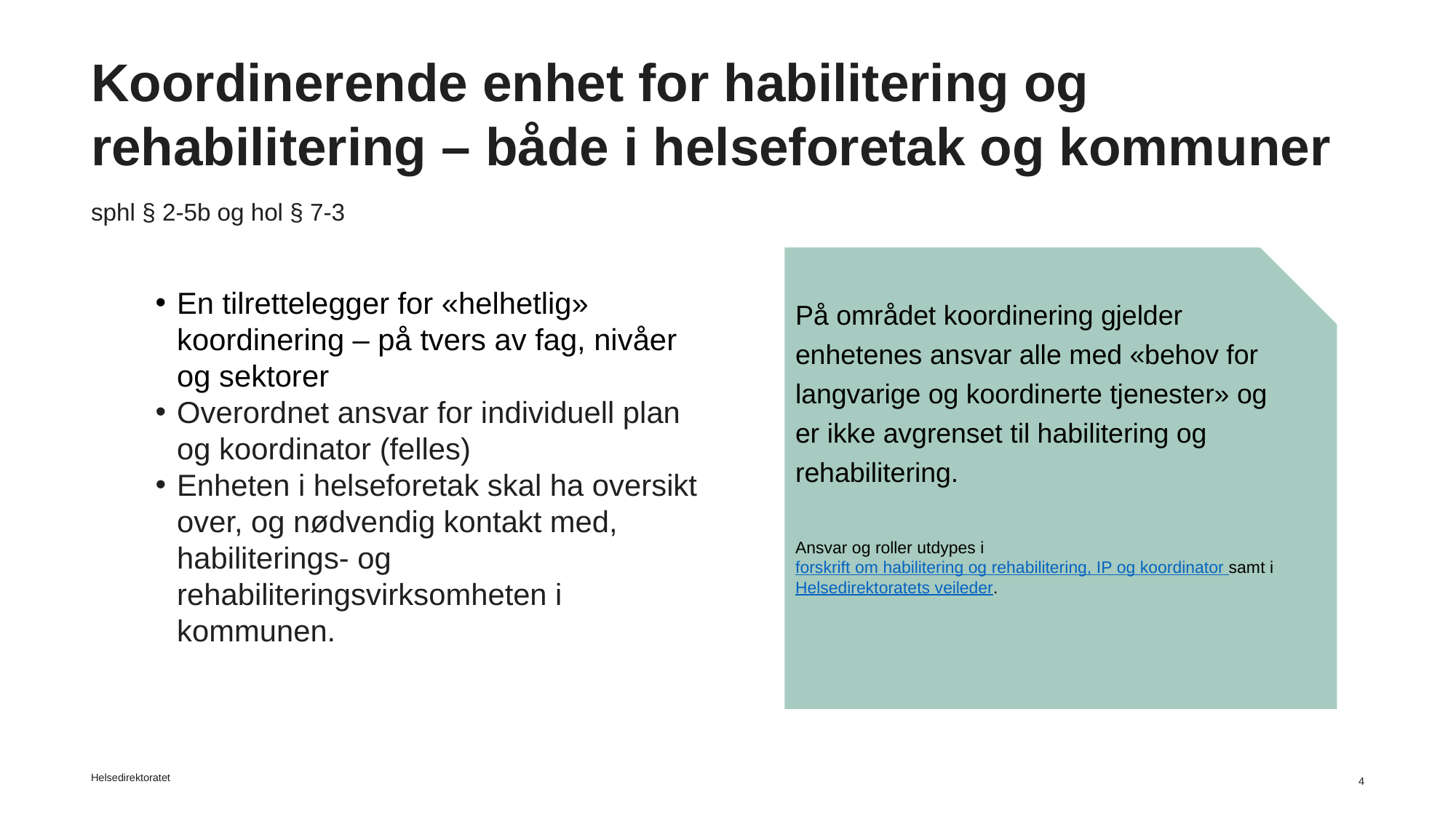

# Koordinerende enhet for habilitering og rehabilitering – både i helseforetak og kommuner
sphl § 2-5b og hol § 7-3

En tilrettelegger for «helhetlig» koordinering – på tvers av fag, nivåer og sektorer
Overordnet ansvar for individuell plan og koordinator (felles)
Enheten i helseforetak skal ha oversikt over, og nødvendig kontakt med, habiliterings- og rehabiliteringsvirksomheten i kommunen.

På området koordinering gjelder enhetenes ansvar alle med «behov for langvarige og koordinerte tjenester» og er ikke avgrenset til habilitering og rehabilitering.

Ansvar og roller utdypes i forskrift om habilitering og rehabilitering, IP og koordinator samt i Helsedirektoratets veileder.
Helsedirektoratet
4